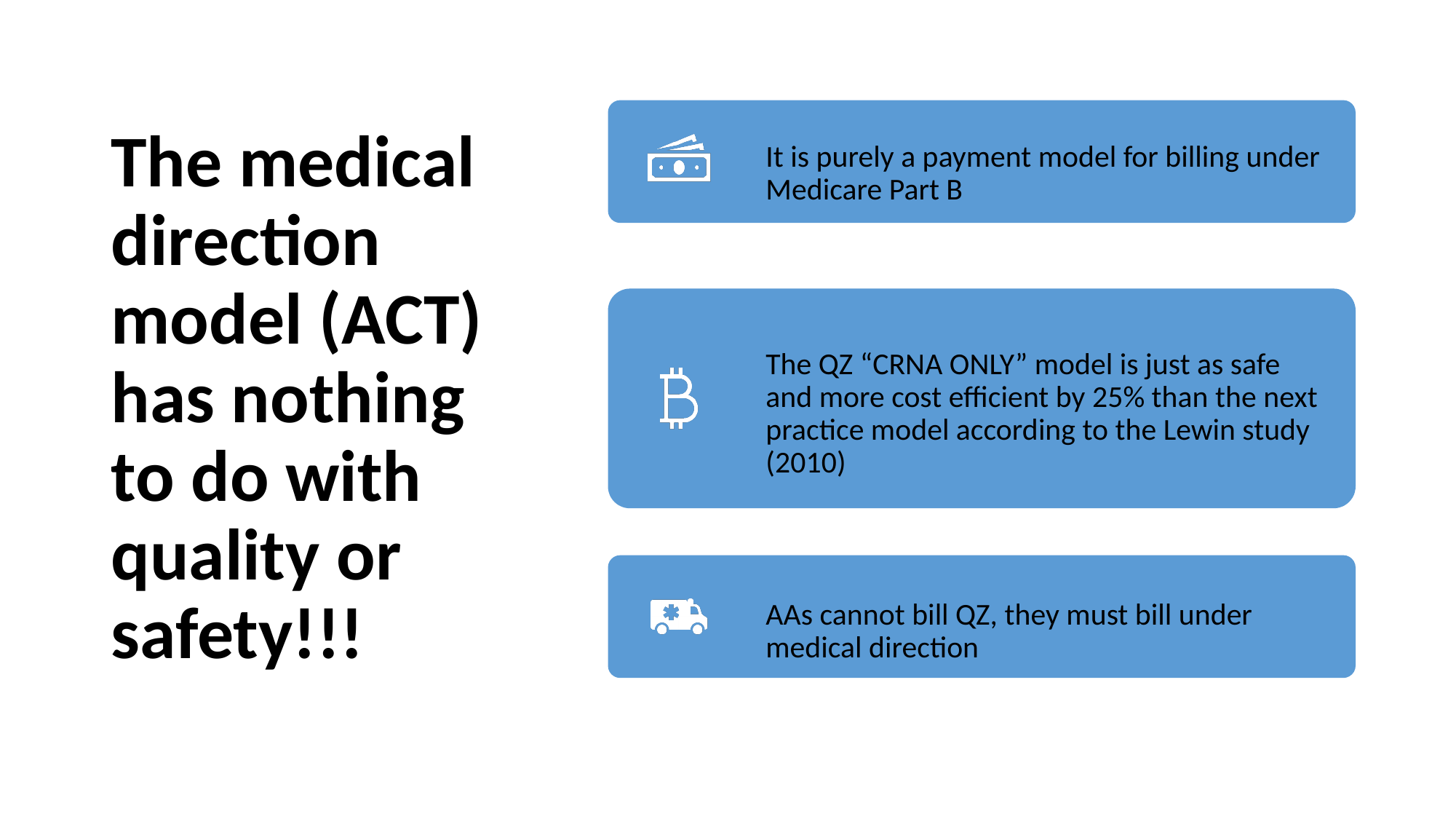

# The medical direction model (ACT) has nothing to do with quality or safety!!!
It is purely a payment model for billing under Medicare Part B
The QZ “CRNA ONLY” model is just as safe and more cost efficient by 25% than the next practice model according to the Lewin study (2010)
AAs cannot bill QZ, they must bill under medical direction